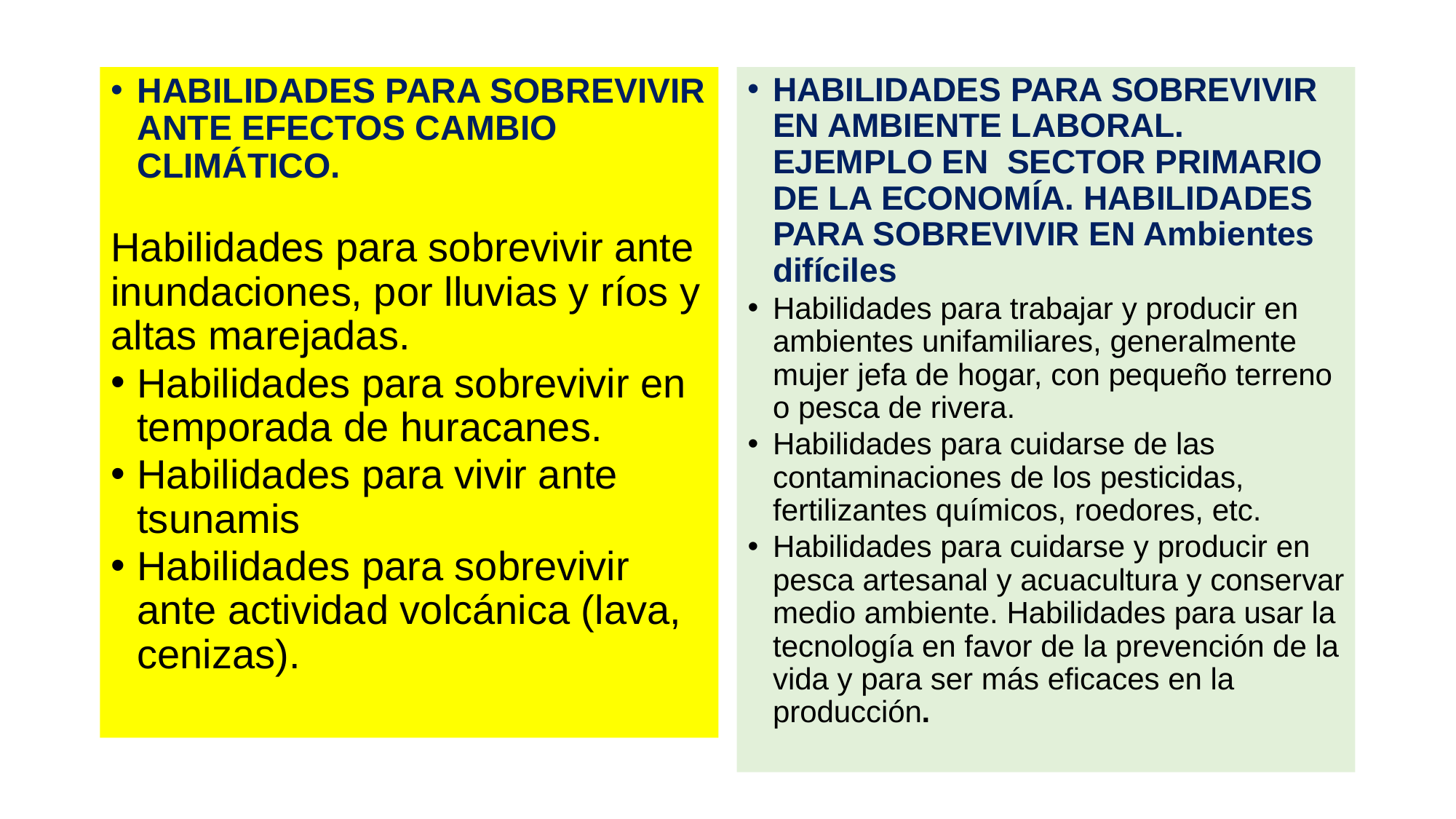

HABILIDADES PARA SOBREVIVIR ANTE EFECTOS CAMBIO CLIMÁTICO.
Habilidades para sobrevivir ante inundaciones, por lluvias y ríos y altas marejadas.
Habilidades para sobrevivir en temporada de huracanes.
Habilidades para vivir ante tsunamis
Habilidades para sobrevivir ante actividad volcánica (lava, cenizas).

HABILIDADES PARA SOBREVIVIR EN AMBIENTE LABORAL. EJEMPLO EN  SECTOR PRIMARIO DE LA ECONOMÍA. HABILIDADES PARA SOBREVIVIR EN Ambientes difíciles
Habilidades para trabajar y producir en ambientes unifamiliares, generalmente mujer jefa de hogar, con pequeño terreno o pesca de rivera.
Habilidades para cuidarse de las contaminaciones de los pesticidas, fertilizantes químicos, roedores, etc.
Habilidades para cuidarse y producir en pesca artesanal y acuacultura y conservar medio ambiente. Habilidades para usar la tecnología en favor de la prevención de la vida y para ser más eficaces en la producción.